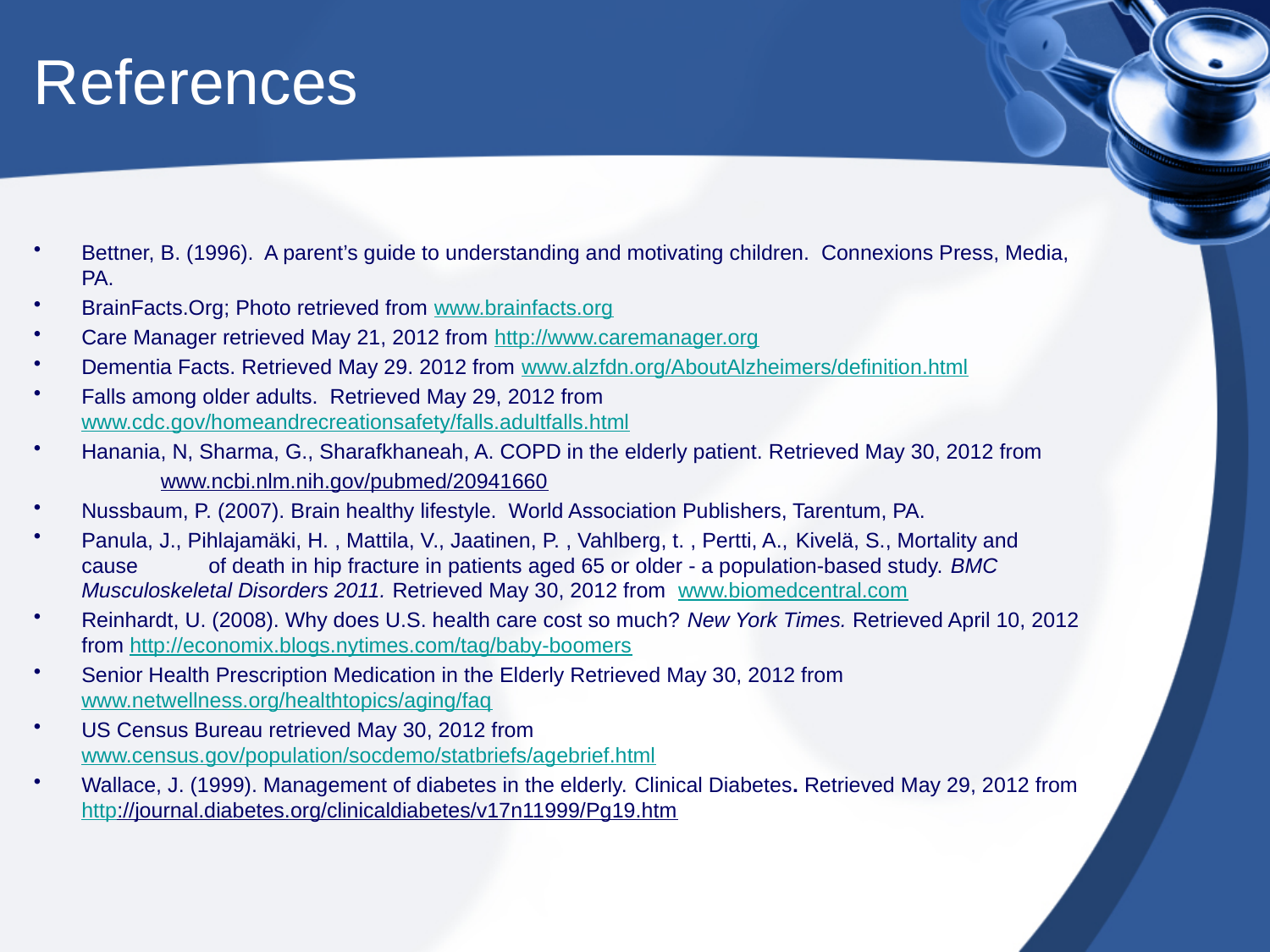

# References
Bettner, B. (1996).  A parent’s guide to understanding and motivating children.  Connexions Press, Media, 	PA.
BrainFacts.Org; Photo retrieved from www.brainfacts.org
Care Manager retrieved May 21, 2012 from http://www.caremanager.org
Dementia Facts. Retrieved May 29. 2012 from www.alzfdn.org/AboutAlzheimers/definition.html
Falls among older adults.  Retrieved May 29, 2012 from 	www.cdc.gov/homeandrecreationsafety/falls.adultfalls.html
Hanania, N, Sharma, G., Sharafkhaneah, A. COPD in the elderly patient. Retrieved May 30, 2012 from
www.ncbi.nlm.nih.gov/pubmed/20941660
Nussbaum, P. (2007). Brain healthy lifestyle.  World Association Publishers, Tarentum, PA.
Panula, J., Pihlajamäki, H. , Mattila, V., Jaatinen, P. , Vahlberg, t. , Pertti, A., Kivelä, S., Mortality and 	cause 	of death in hip fracture in patients aged 65 or older - a population-based study. BMC 	Musculoskeletal Disorders 2011. Retrieved May 30, 2012 from  www.biomedcentral.com
Reinhardt, U. (2008). Why does U.S. health care cost so much? New York Times. Retrieved April 10, 2012 	from http://economix.blogs.nytimes.com/tag/baby-boomers
Senior Health Prescription Medication in the Elderly Retrieved May 30, 2012 from 	www.netwellness.org/healthtopics/aging/faq
US Census Bureau retrieved May 30, 2012 from  	www.census.gov/population/socdemo/statbriefs/agebrief.html
Wallace, J. (1999). Management of diabetes in the elderly. Clinical Diabetes. Retrieved May 29, 2012 from 	http://journal.diabetes.org/clinicaldiabetes/v17n11999/Pg19.htm